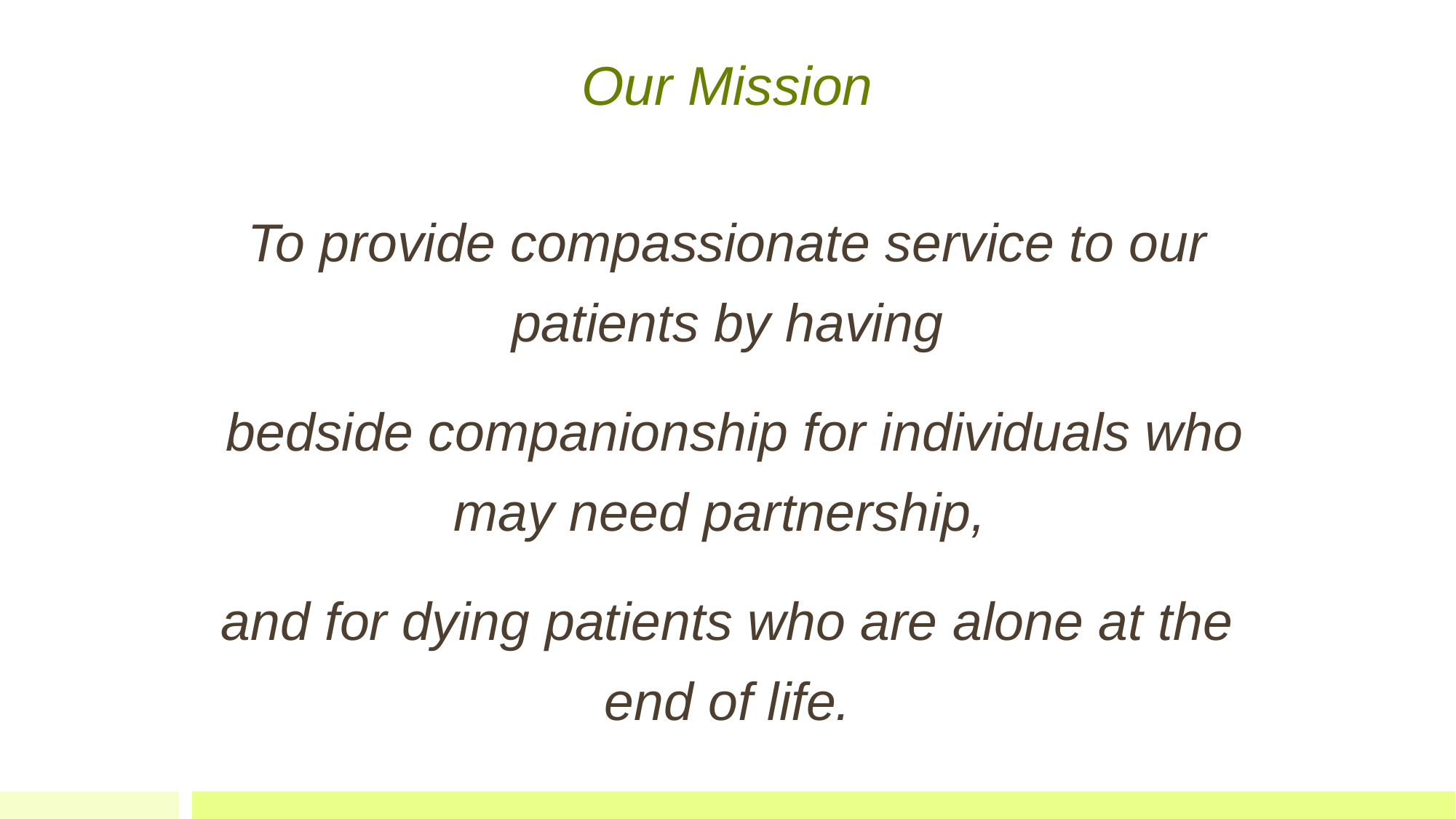

# Our Mission
To provide compassionate service to our patients by having
 bedside companionship for individuals who may need partnership,
and for dying patients who are alone at the end of life.